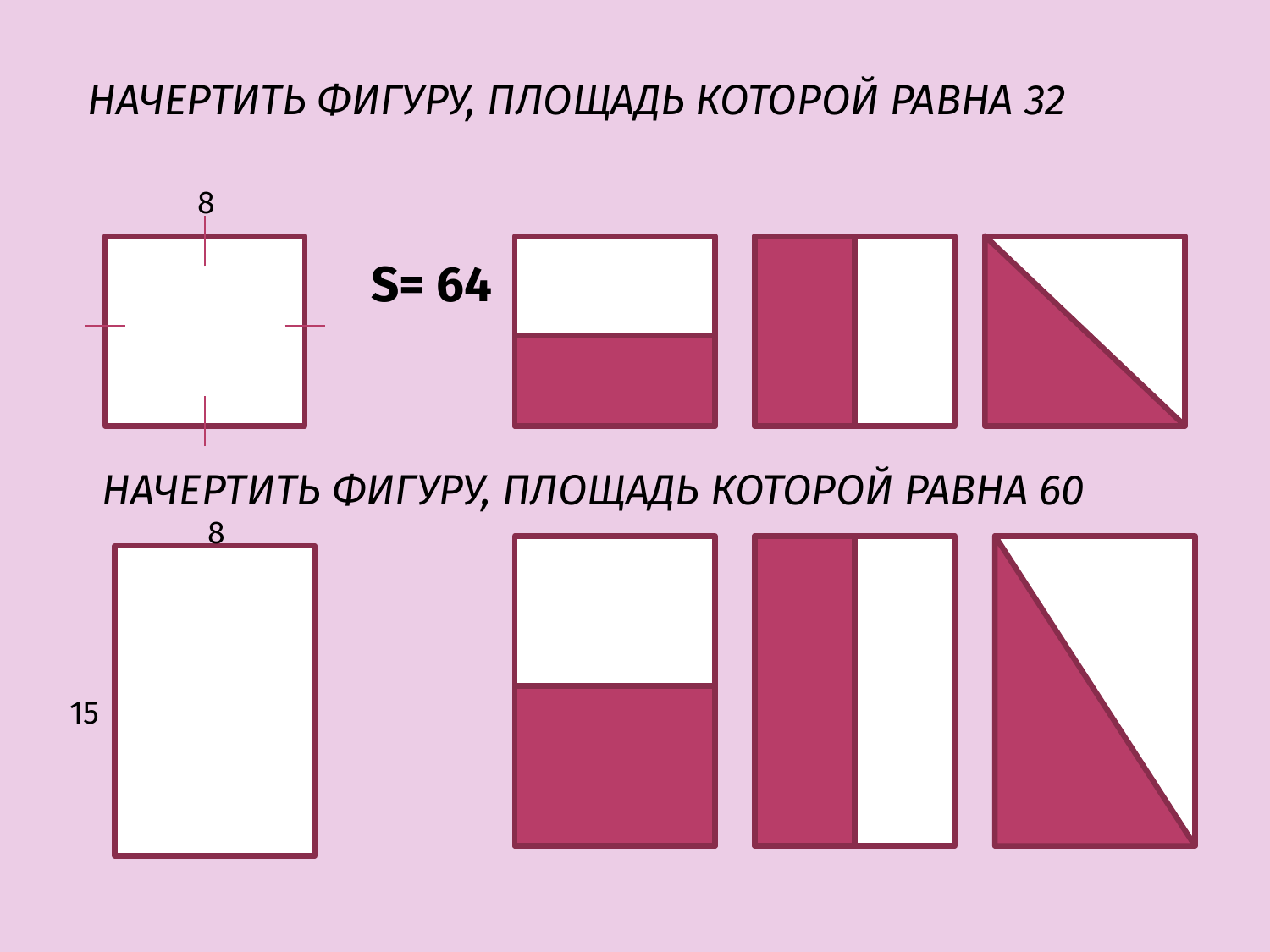

НАЧЕРТИТЬ ФИГУРУ, ПЛОЩАДЬ КОТОРОЙ РАВНА 32

8

S= 64

НАЧЕРТИТЬ ФИГУРУ, ПЛОЩАДЬ КОТОРОЙ РАВНА 60
8

15